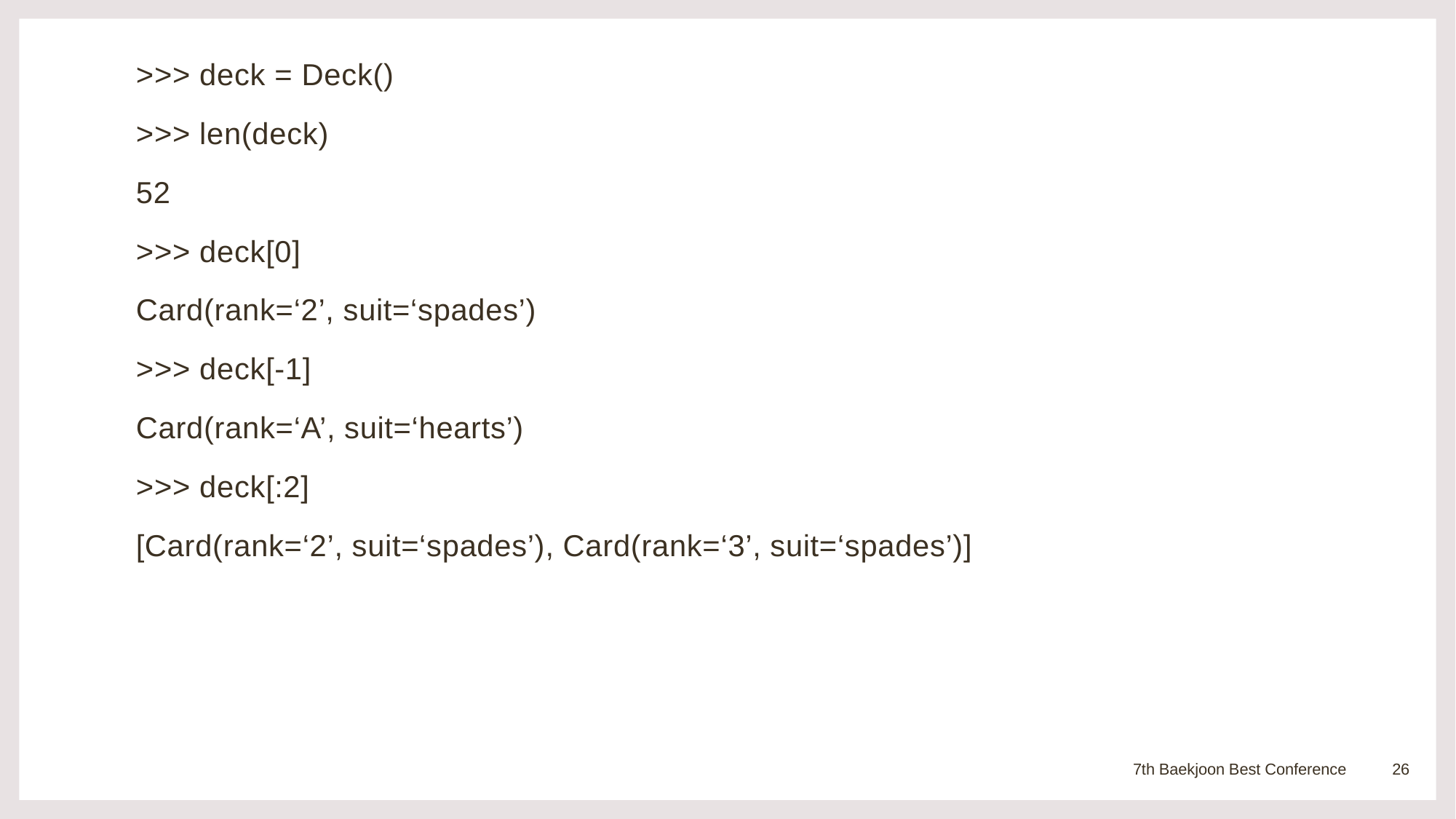

>>> deck = Deck()
>>> len(deck)
52
>>> deck[0]
Card(rank=‘2’, suit=‘spades’)
>>> deck[-1]
Card(rank=‘A’, suit=‘hearts’)
>>> deck[:2]
[Card(rank=‘2’, suit=‘spades’), Card(rank=‘3’, suit=‘spades’)]
26
7th Baekjoon Best Conference